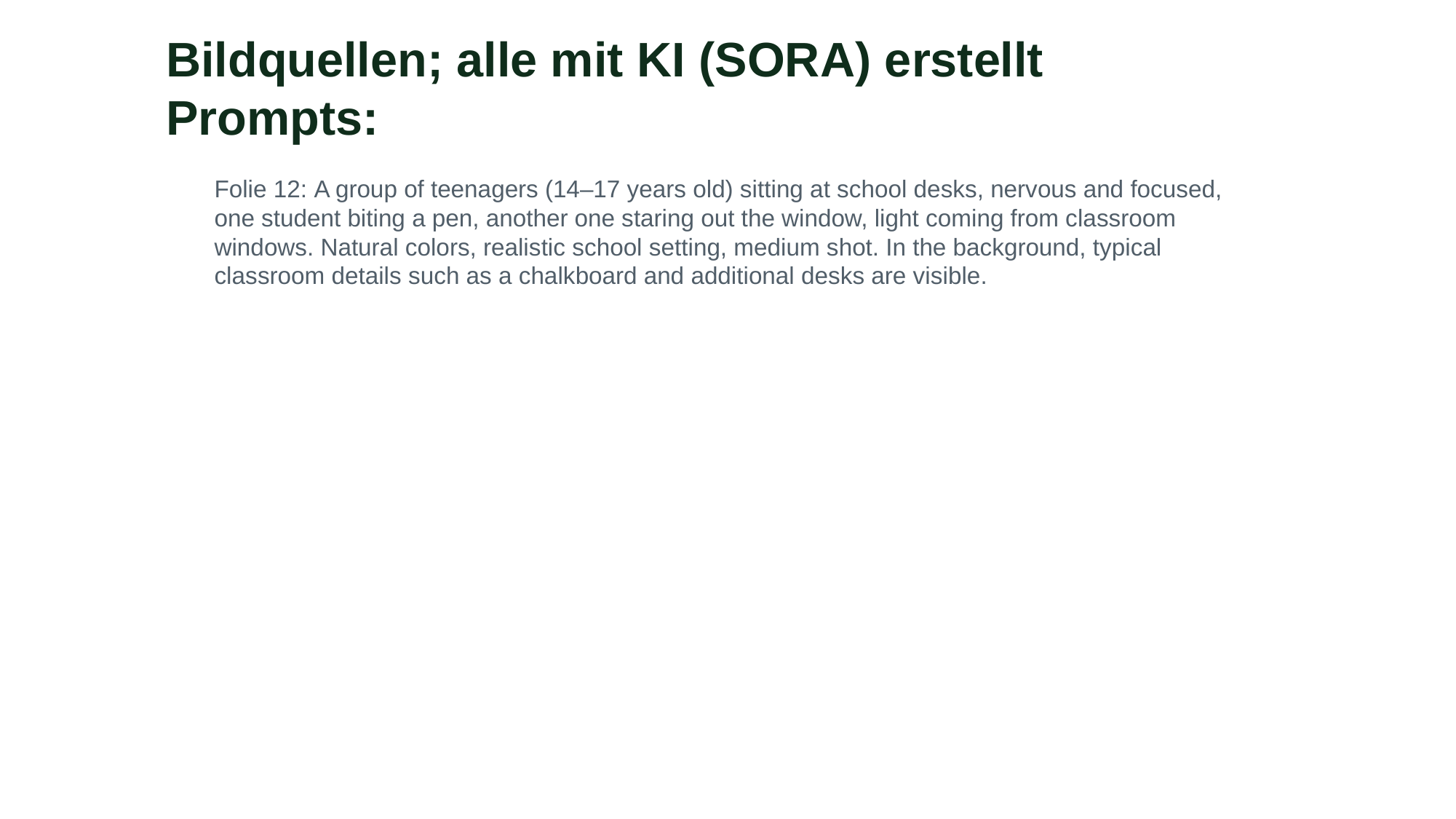

Bildquellen; alle mit KI (SORA) erstellt
Prompts:
Folie 12: A group of teenagers (14–17 years old) sitting at school desks, nervous and focused, one student biting a pen, another one staring out the window, light coming from classroom windows. Natural colors, realistic school setting, medium shot. In the background, typical classroom details such as a chalkboard and additional desks are visible.